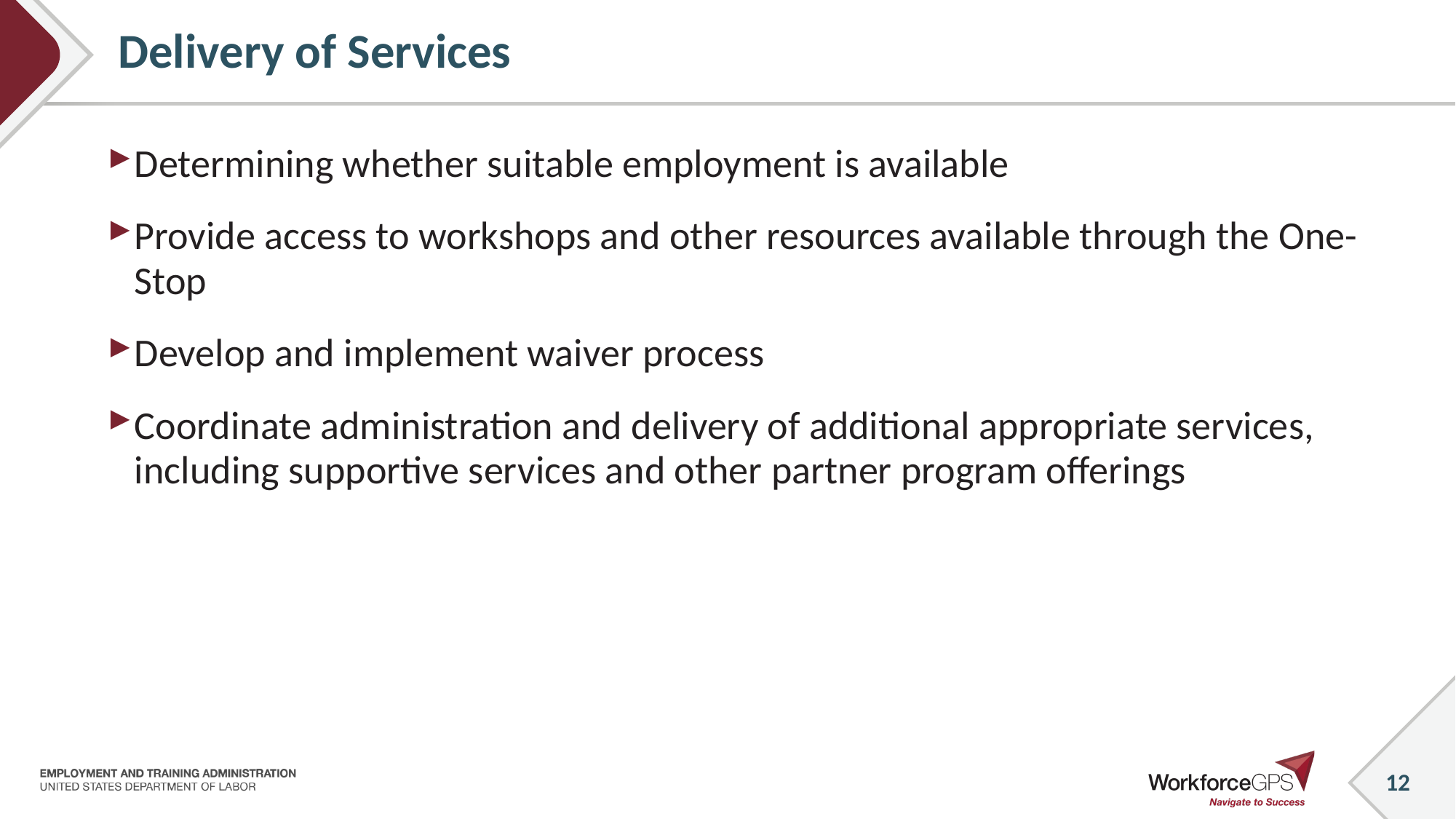

12
# Delivery of Services
Determining whether suitable employment is available
Provide access to workshops and other resources available through the One-Stop
Develop and implement waiver process
Coordinate administration and delivery of additional appropriate services, including supportive services and other partner program offerings